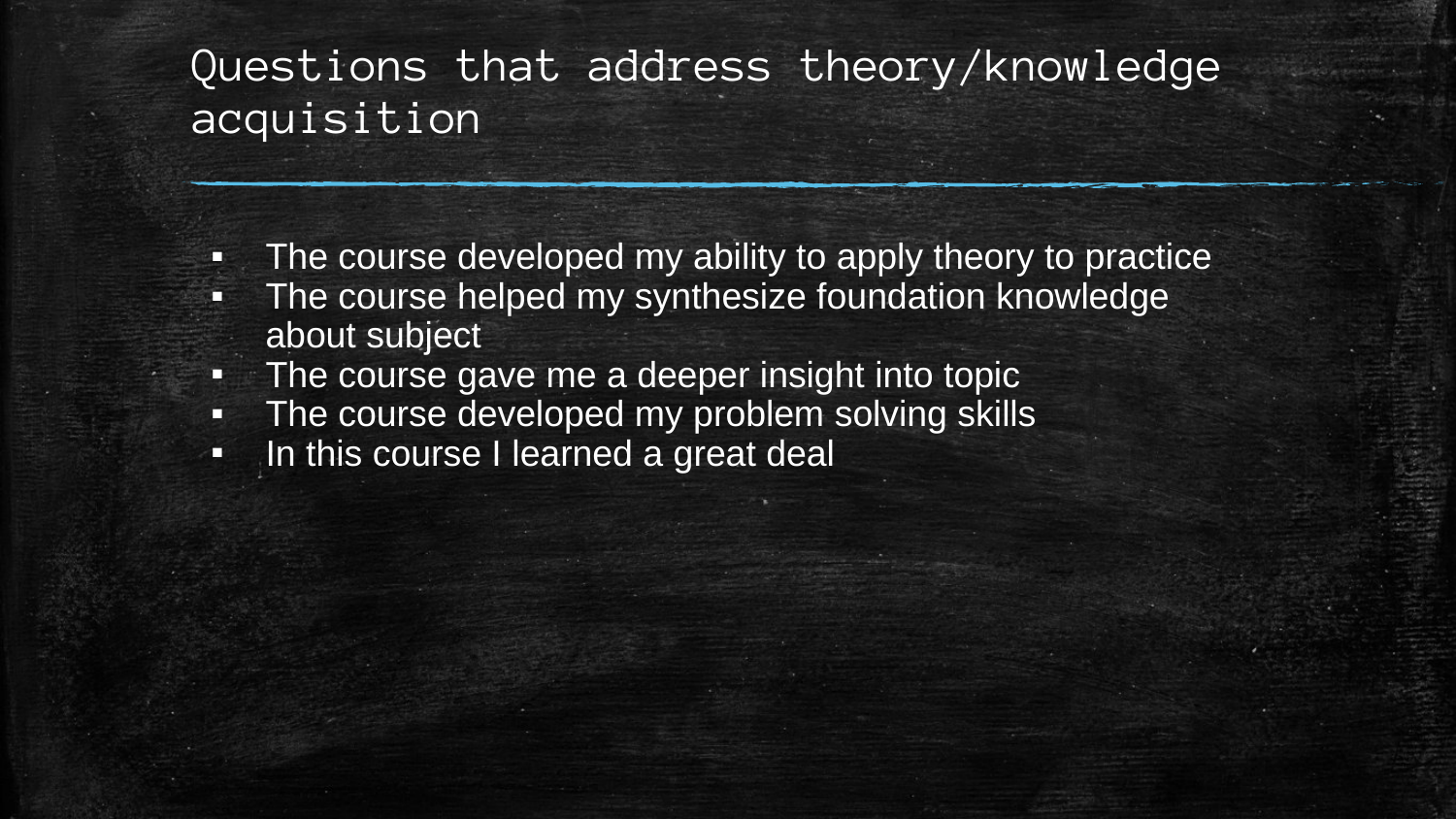

# Questions that address theory/knowledge acquisition
The course developed my ability to apply theory to practice
The course helped my synthesize foundation knowledge about subject
The course gave me a deeper insight into topic
The course developed my problem solving skills
In this course I learned a great deal